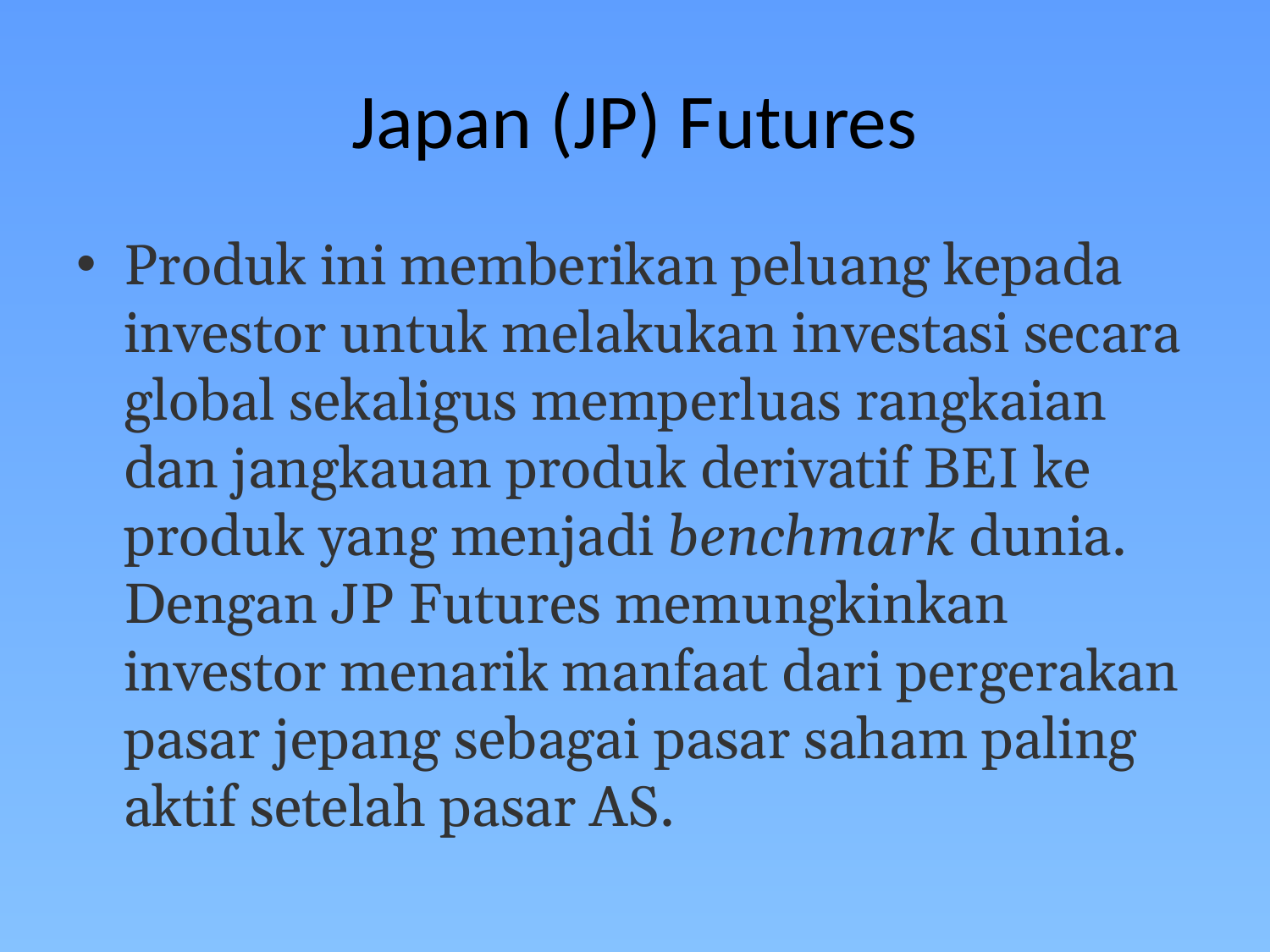

# Japan (JP) Futures
Produk ini memberikan peluang kepada investor untuk melakukan investasi secara global sekaligus memperluas rangkaian dan jangkauan produk derivatif BEI ke produk yang menjadi benchmark dunia. Dengan JP Futures memungkinkan investor menarik manfaat dari pergerakan pasar jepang sebagai pasar saham paling aktif setelah pasar AS.